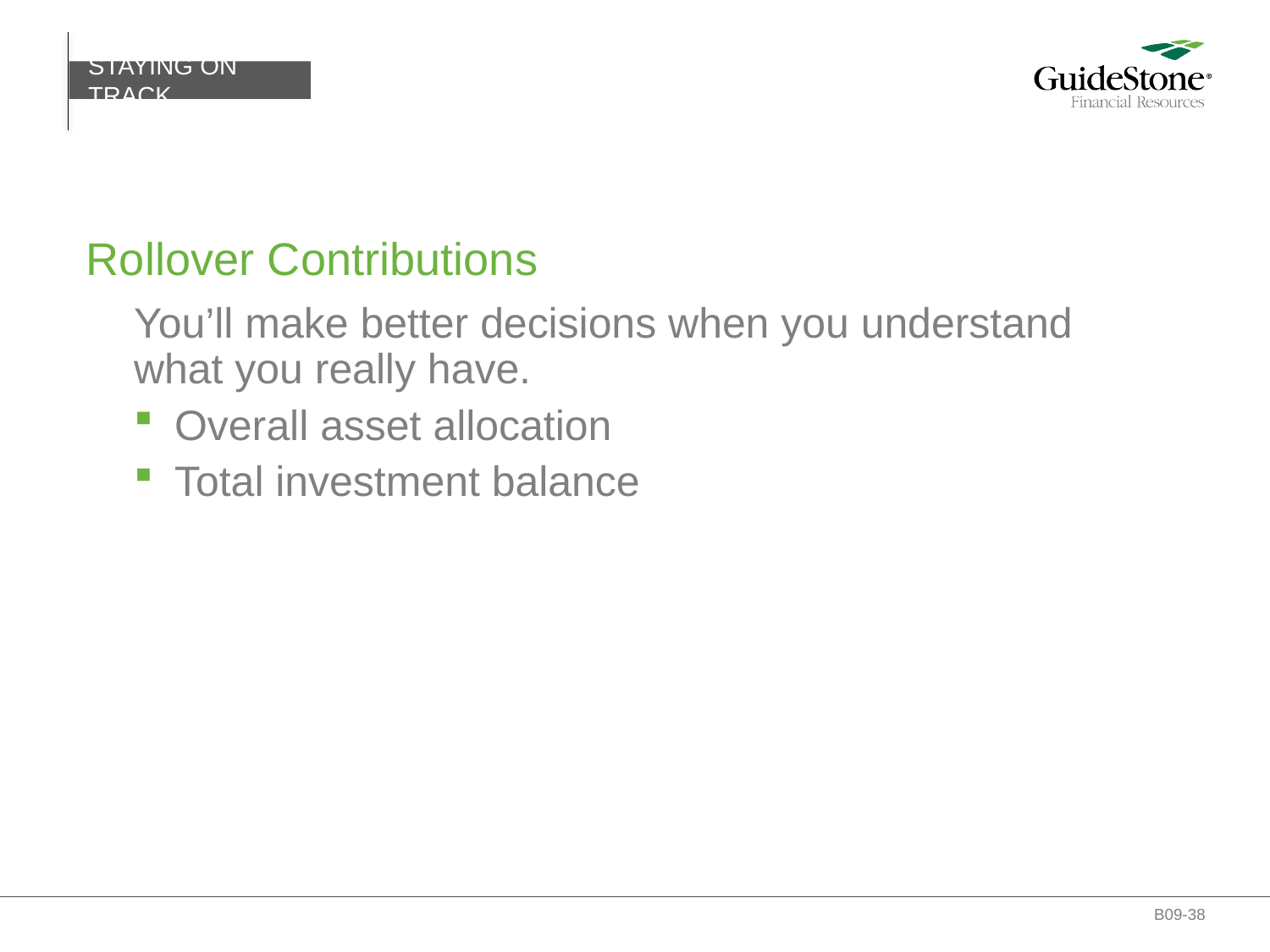

STAYING ON TRACK
# Rollover Contributions
You’ll make better decisions when you understand what you really have.
Overall asset allocation
Total investment balance
B09-38